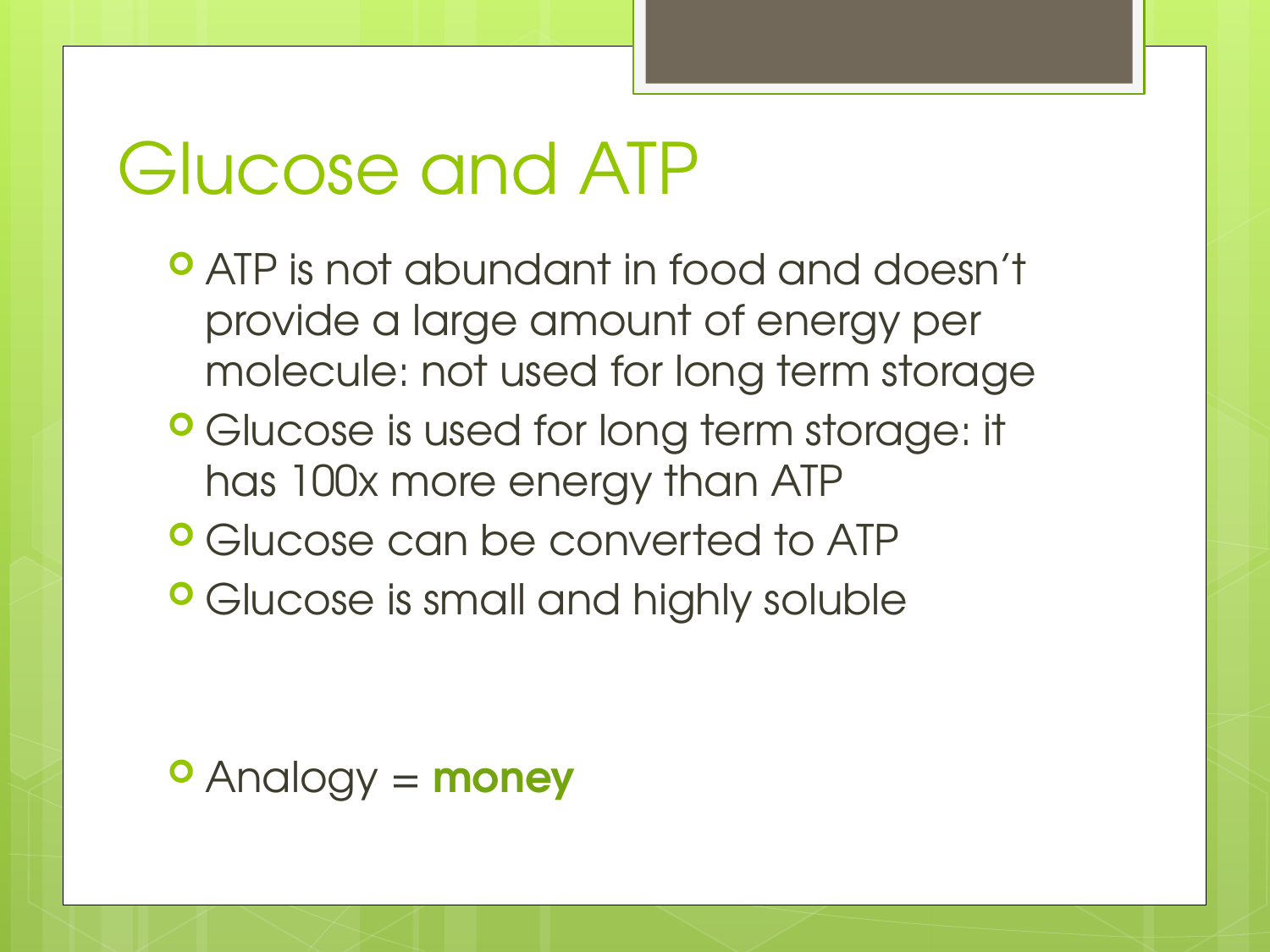

# Glucose and ATP
ATP is not abundant in food and doesn’t provide a large amount of energy per molecule: not used for long term storage
Glucose is used for long term storage: it has 100x more energy than ATP
Glucose can be converted to ATP
Glucose is small and highly soluble

Analogy = money